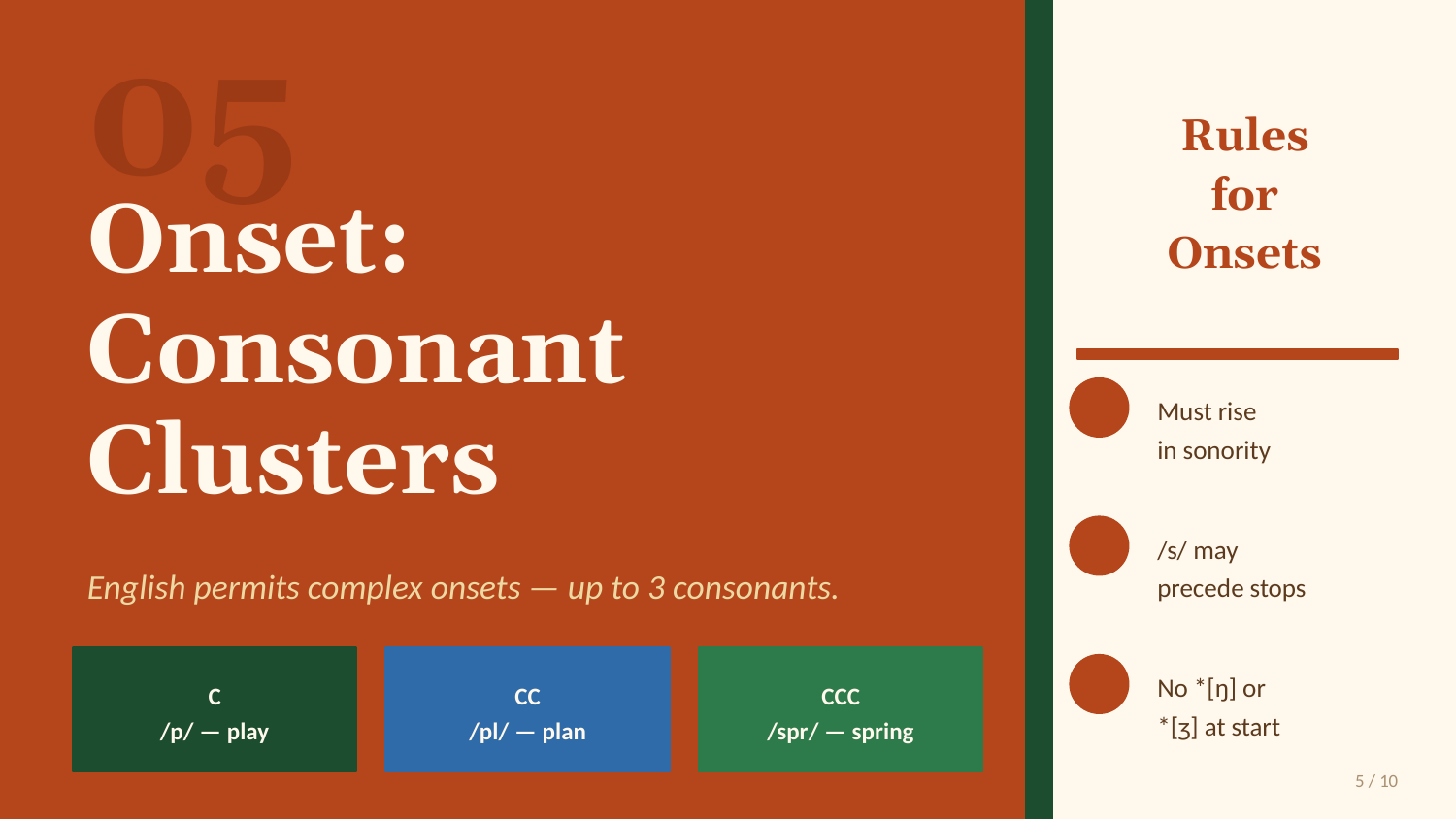

05
Rules
for
Onsets
Onset:
Consonant
Clusters

Must rise
in sonority

/s/ may
precede stops

English permits complex onsets — up to 3 consonants.

C
/p/ — play

CC
/pl/ — plan

CCC
/spr/ — spring
No *[ŋ] or
*[ʒ] at start

5 / 10